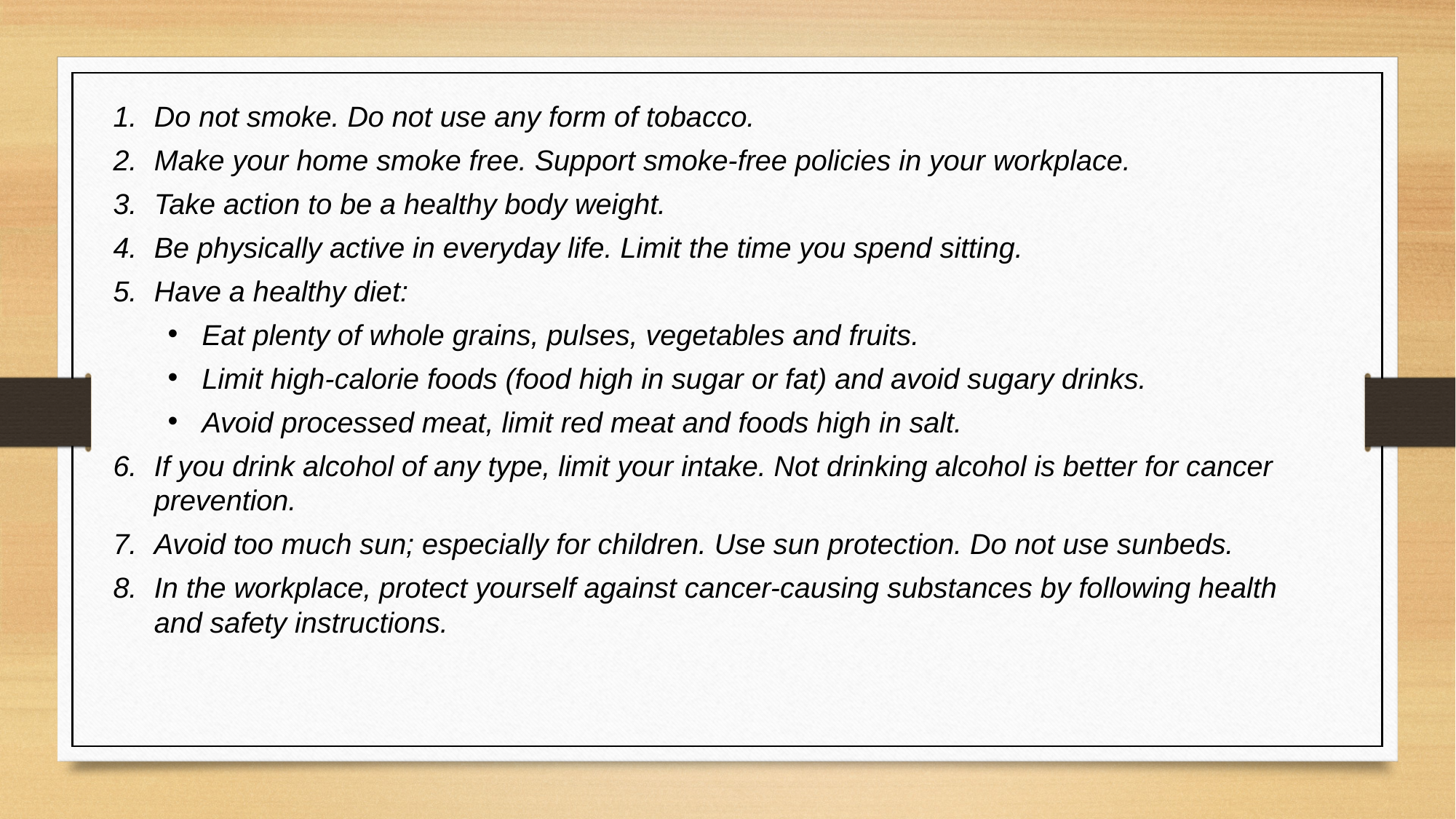

Do not smoke. Do not use any form of tobacco.
Make your home smoke free. Support smoke-free policies in your workplace.
Take action to be a healthy body weight.
Be physically active in everyday life. Limit the time you spend sitting.
Have a healthy diet:
Eat plenty of whole grains, pulses, vegetables and fruits.
Limit high-calorie foods (food high in sugar or fat) and avoid sugary drinks.
Avoid processed meat, limit red meat and foods high in salt.
If you drink alcohol of any type, limit your intake. Not drinking alcohol is better for cancer prevention.
Avoid too much sun; especially for children. Use sun protection. Do not use sunbeds.
In the workplace, protect yourself against cancer-causing substances by following health and safety instructions.